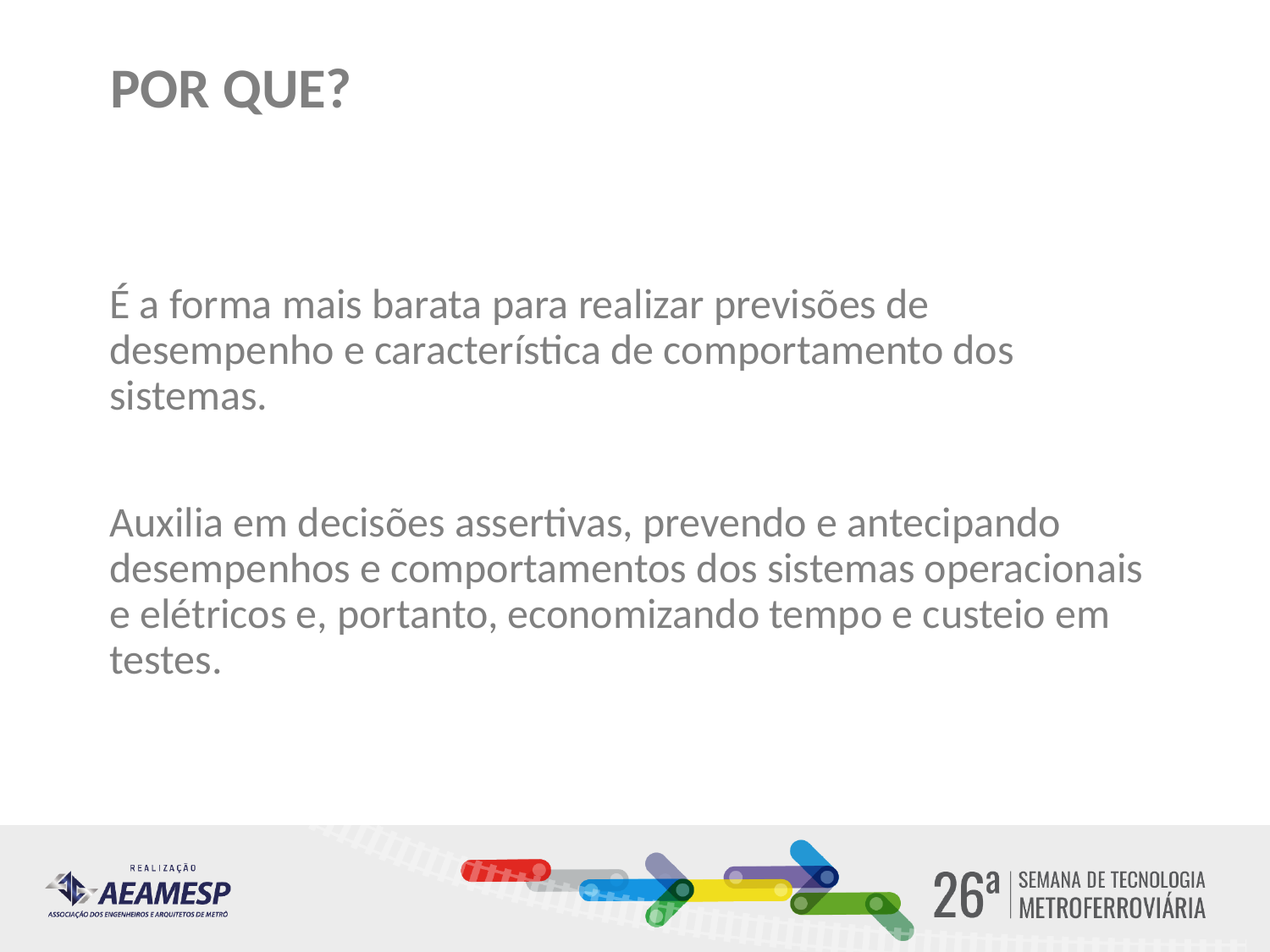

# POR QUE?
É a forma mais barata para realizar previsões de desempenho e característica de comportamento dos sistemas.

Auxilia em decisões assertivas, prevendo e antecipando desempenhos e comportamentos dos sistemas operacionais e elétricos e, portanto, economizando tempo e custeio em testes.